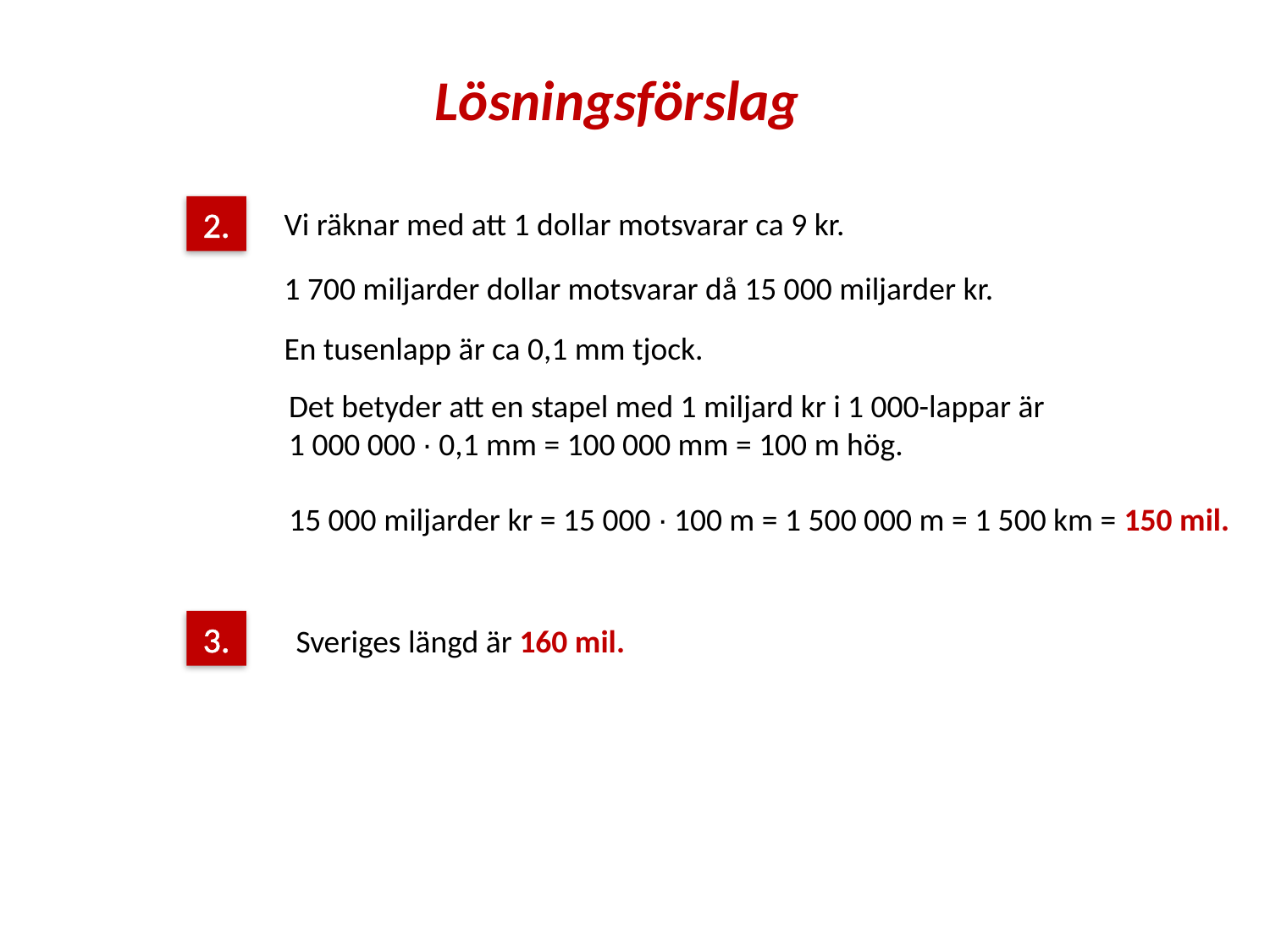

Lösningsförslag
2.
Vi räknar med att 1 dollar motsvarar ca 9 kr.
1 700 miljarder dollar motsvarar då 15 000 miljarder kr.
En tusenlapp är ca 0,1 mm tjock.
Det betyder att en stapel med 1 miljard kr i 1 000-lappar är     1 000 000 ∙ 0,1 mm = 100 000 mm = 100 m hög.
15 000 miljarder kr = 15 000 ∙ 100 m = 1 500 000 m = 1 500 km = 150 mil.
3.
 Sveriges längd är 160 mil.